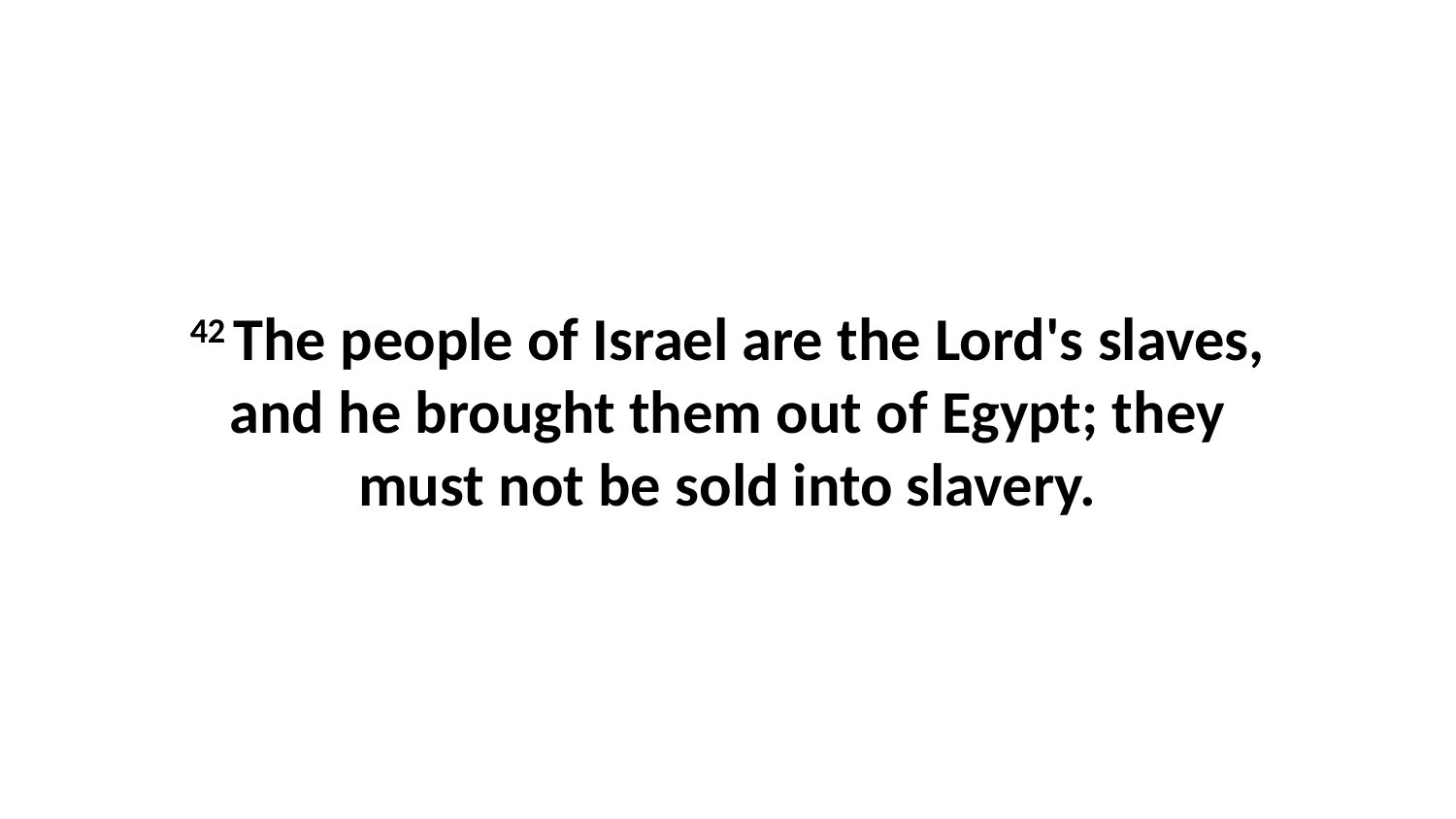

42 The people of Israel are the Lord's slaves, and he brought them out of Egypt; they must not be sold into slavery.